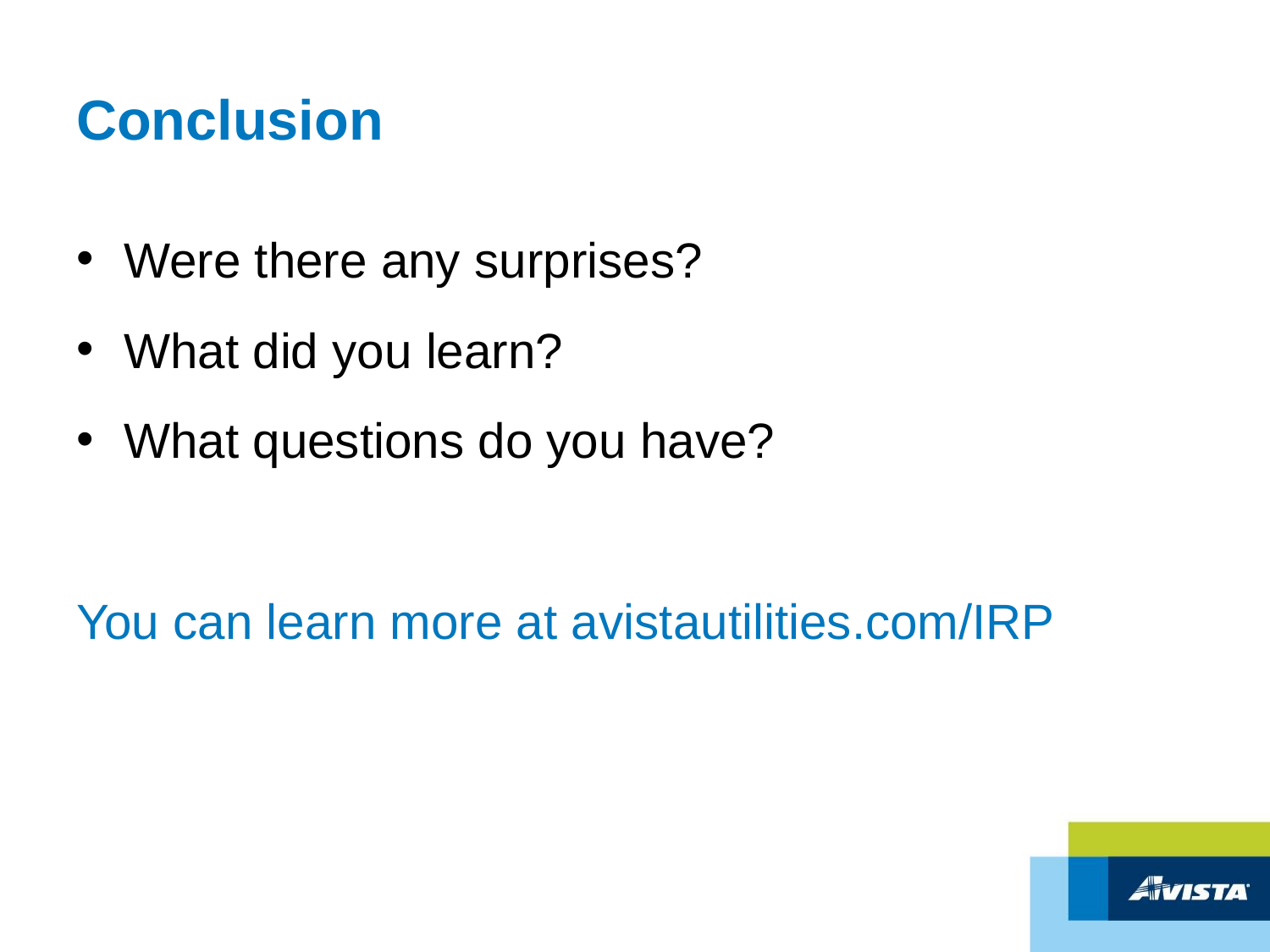

# Conclusion
Were there any surprises?
What did you learn?
What questions do you have?

You can learn more at avistautilities.com/IRP